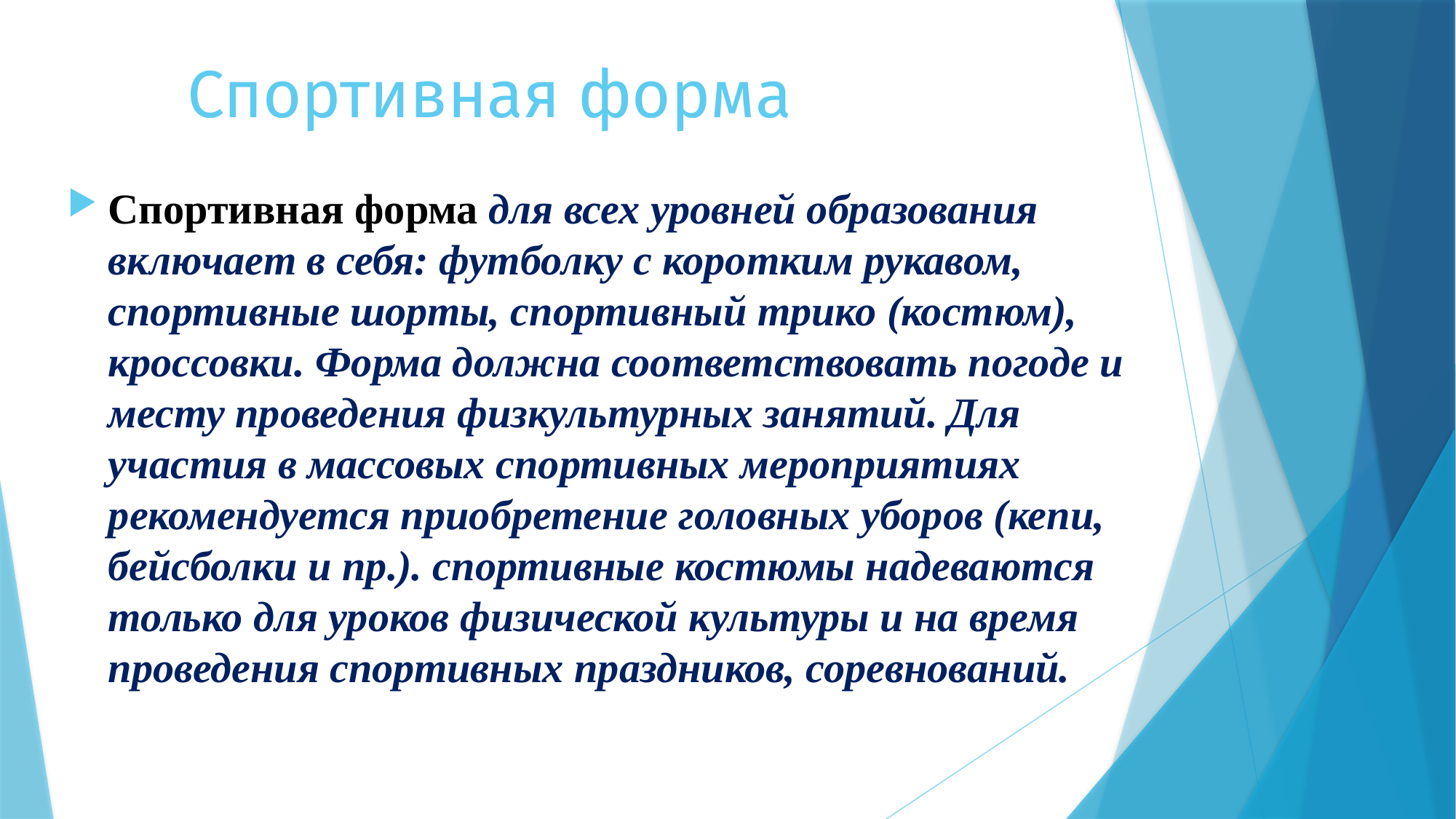

# Спортивная форма
Спортивная форма для всех уровней образования включает в себя: футболку с коротким рукавом, спортивные шорты, спортивный трико (костюм), кроссовки. Форма должна соответствовать погоде и месту проведения физкультурных занятий. Для участия в массовых спортивных мероприятиях рекомендуется приобретение головных уборов (кепи, бейсболки и пр.). спортивные костюмы надеваются только для уроков физической культуры и на время проведения спортивных праздников, соревнований.